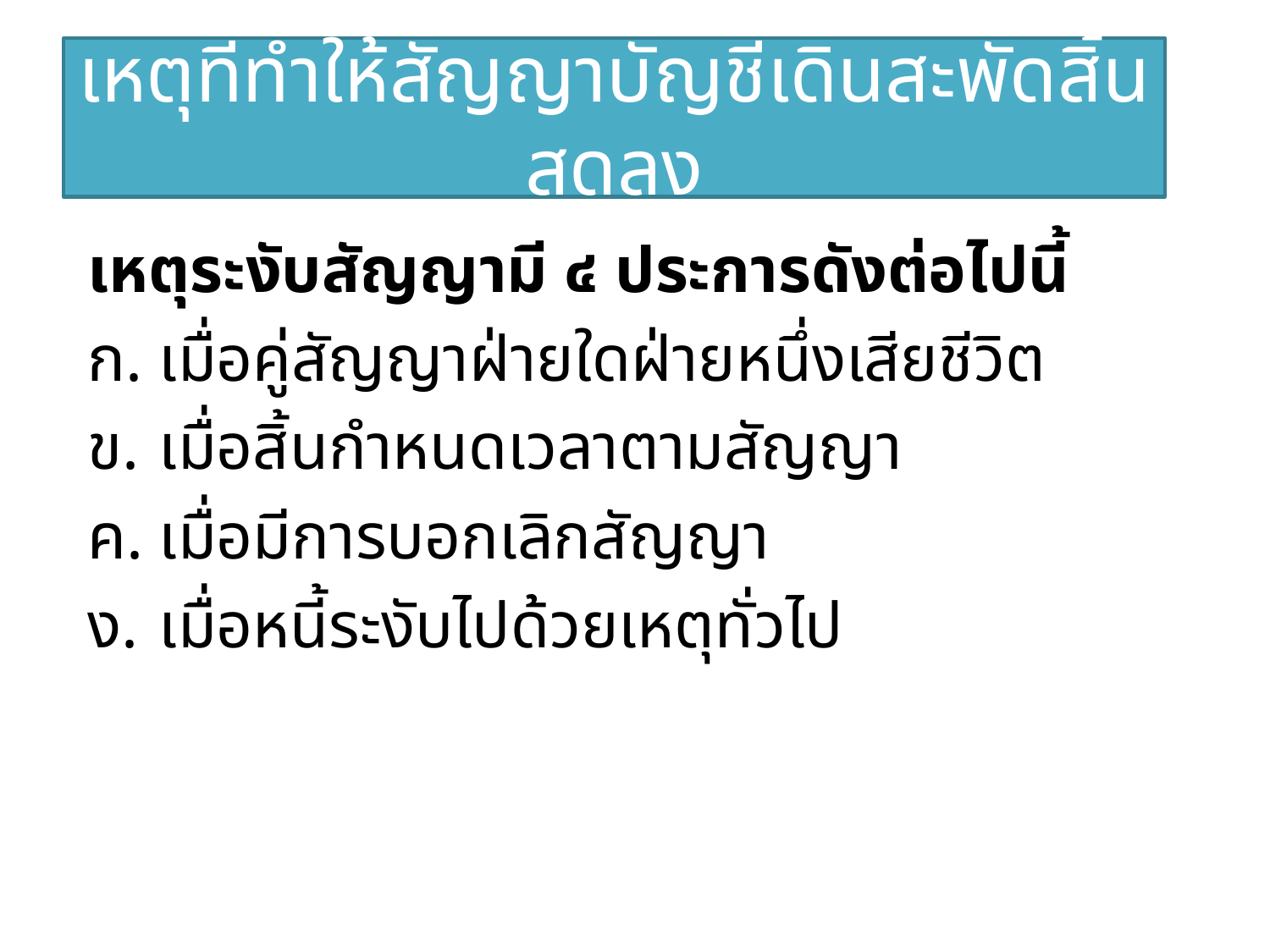

# เหตุที่ทำให้สัญญาบัญชีเดินสะพัดสิ้นสุดลง
เหตุระงับสัญญามี ๔ ประการดังต่อไปนี้
เมื่อคู่สัญญาฝ่ายใดฝ่ายหนึ่งเสียชีวิต
เมื่อสิ้นกำหนดเวลาตามสัญญา
เมื่อมีการบอกเลิกสัญญา
เมื่อหนี้ระงับไปด้วยเหตุทั่วไป